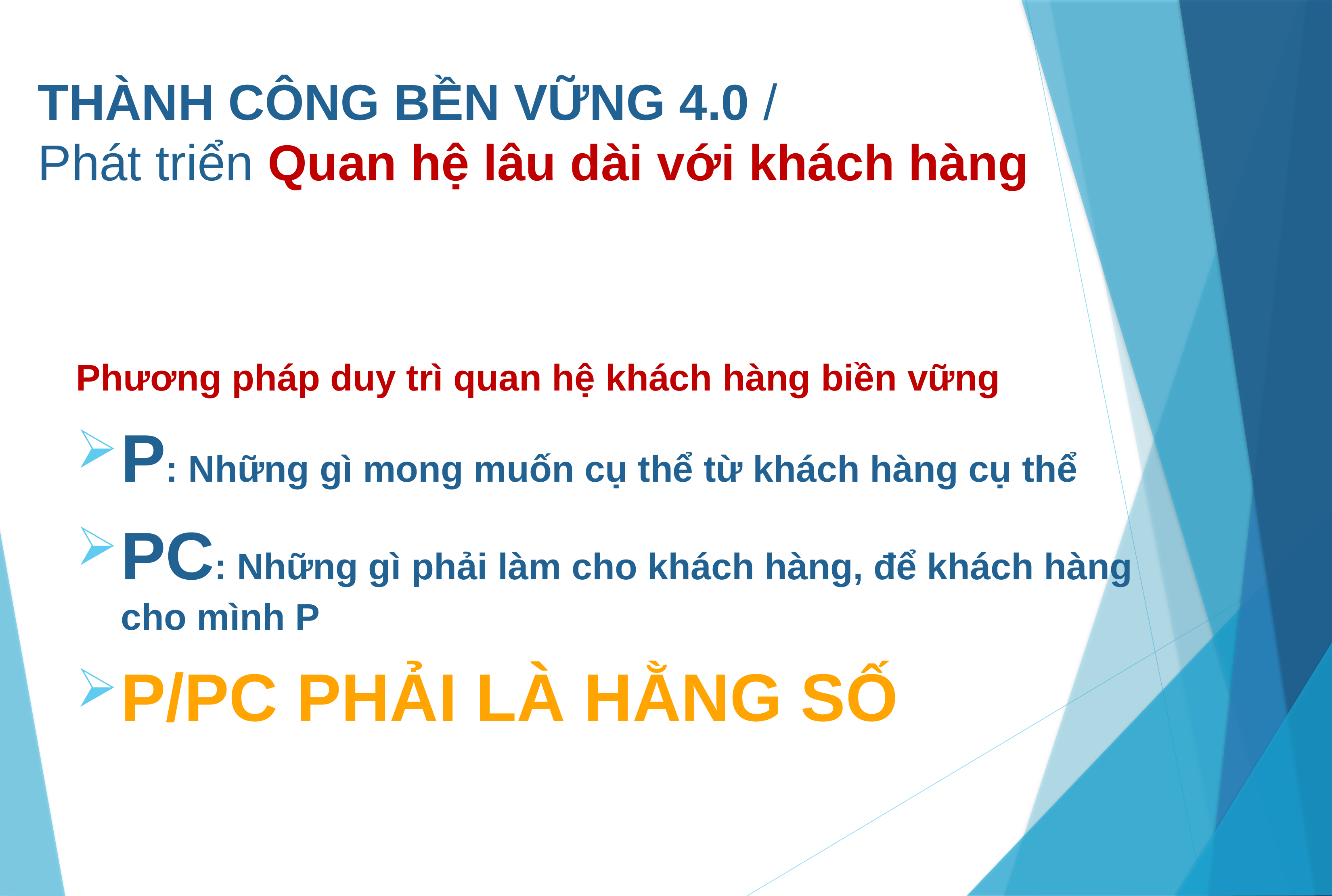

# THÀNH CÔNG BỀN VỮNG 4.0 / Phát triển Quan hệ lâu dài với khách hàng
Phương pháp duy trì quan hệ khách hàng biền vững
P: Những gì mong muốn cụ thể từ khách hàng cụ thể
PC: Những gì phải làm cho khách hàng, để khách hàng cho mình P
P/PC PHẢI LÀ HẰNG SỐ